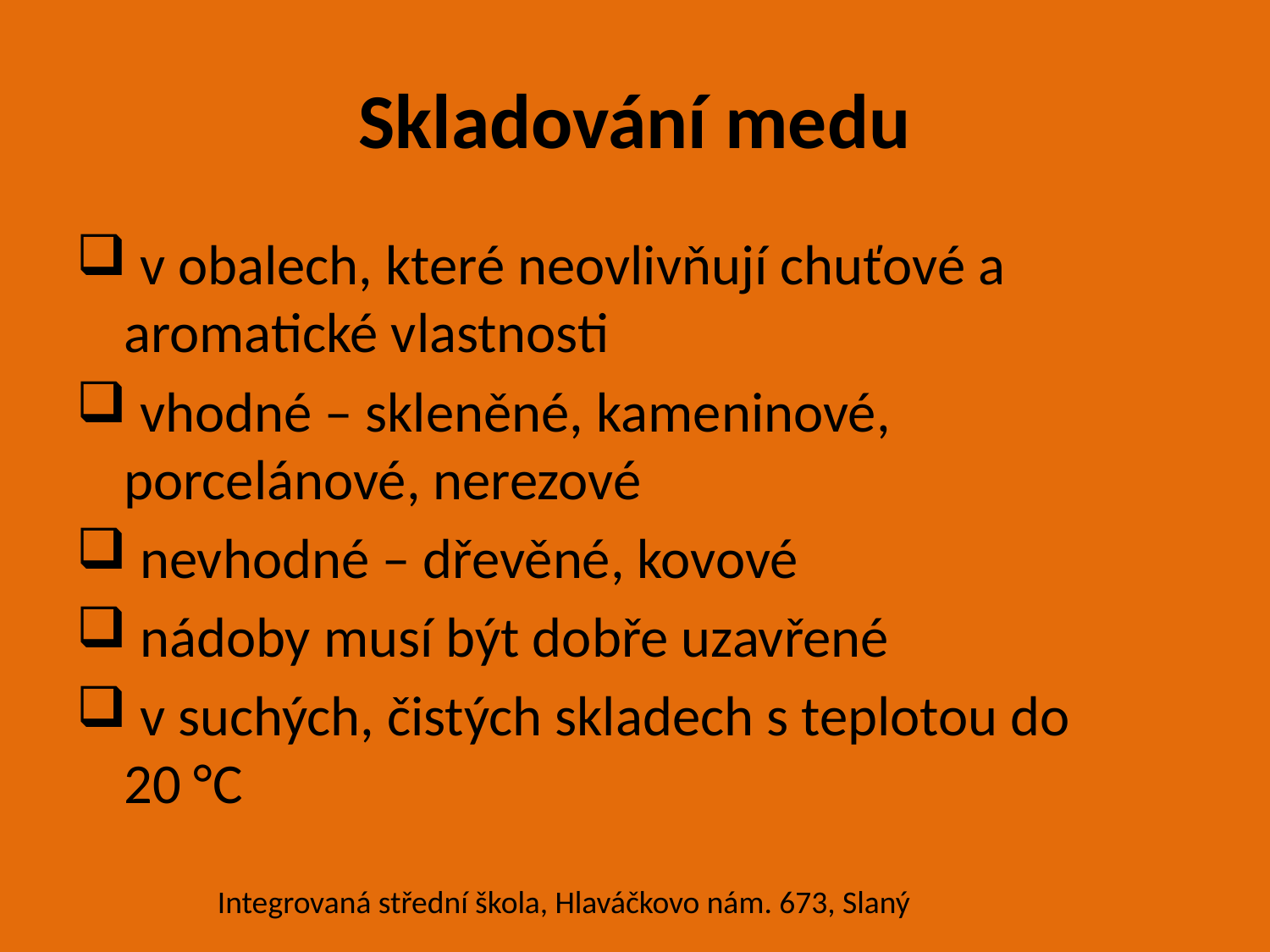

# Skladování medu
 v obalech, které neovlivňují chuťové a aromatické vlastnosti
 vhodné – skleněné, kameninové, porcelánové, nerezové
 nevhodné – dřevěné, kovové
 nádoby musí být dobře uzavřené
 v suchých, čistých skladech s teplotou do      20 °C
Integrovaná střední škola, Hlaváčkovo nám. 673, Slaný